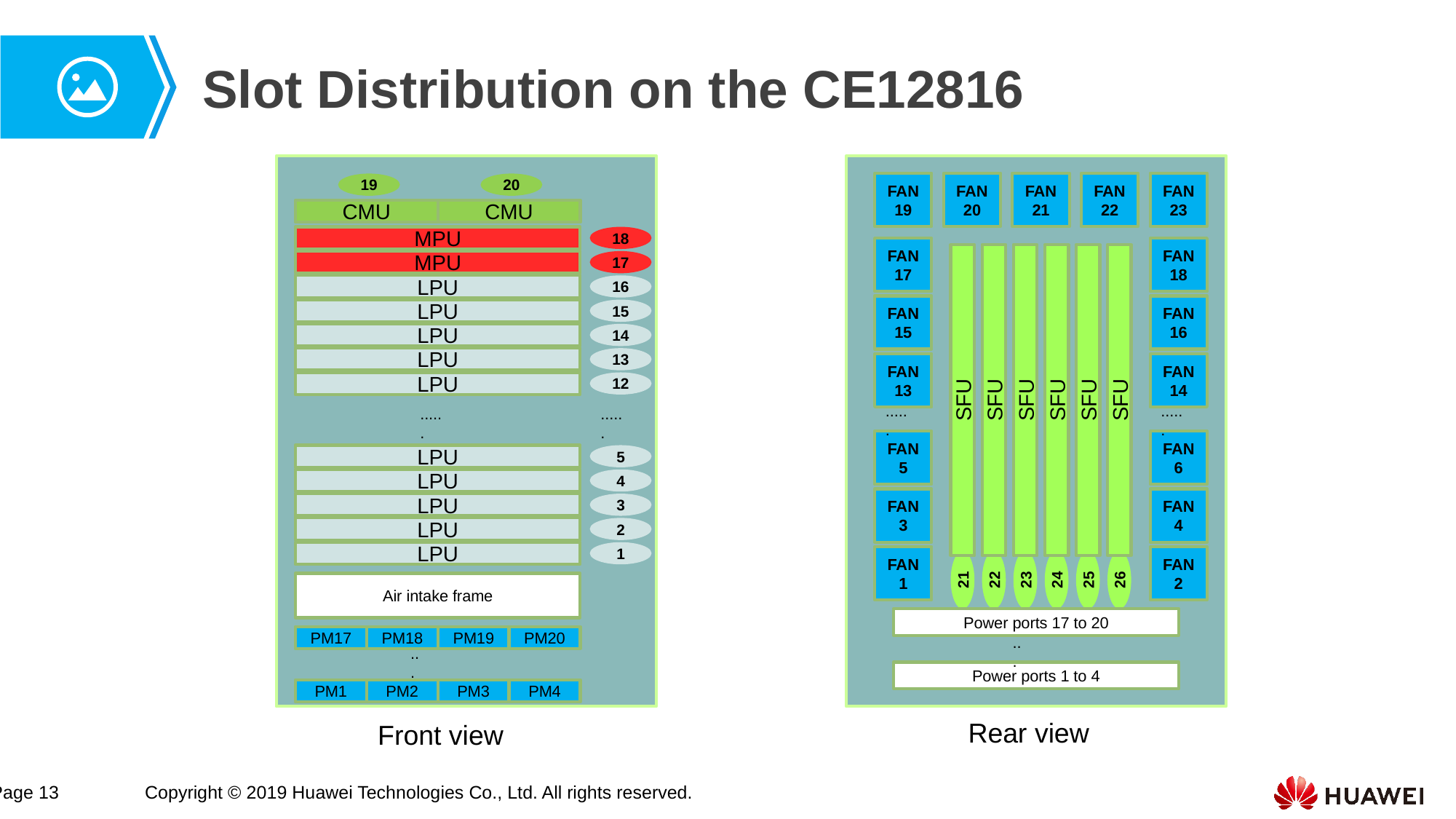

Slot Distribution on the CE12816

FAN
19
FAN
20
FAN
21
FAN
22
FAN
23
20
19
CMU
CMU
MPU
18
FAN
17
FAN
18
MPU
17
LPU
16
FAN
15
FAN
16
LPU
15
LPU
14
LPU
13
FAN
13
FAN
14
LPU
12
SFU
SFU
SFU
SFU
SFU
SFU
......
......
......
......
FAN
5
FAN
6
LPU
5
LPU
4
FAN
3
FAN
4
LPU
3
LPU
2
LPU
1
FAN
1
FAN
2
22
21
24
26
23
25
Air intake frame
Power ports 17 to 20
PM17
PM18
PM19
PM20
...
...
Power ports 1 to 4
PM1
PM2
PM3
PM4
Rear view
Front view